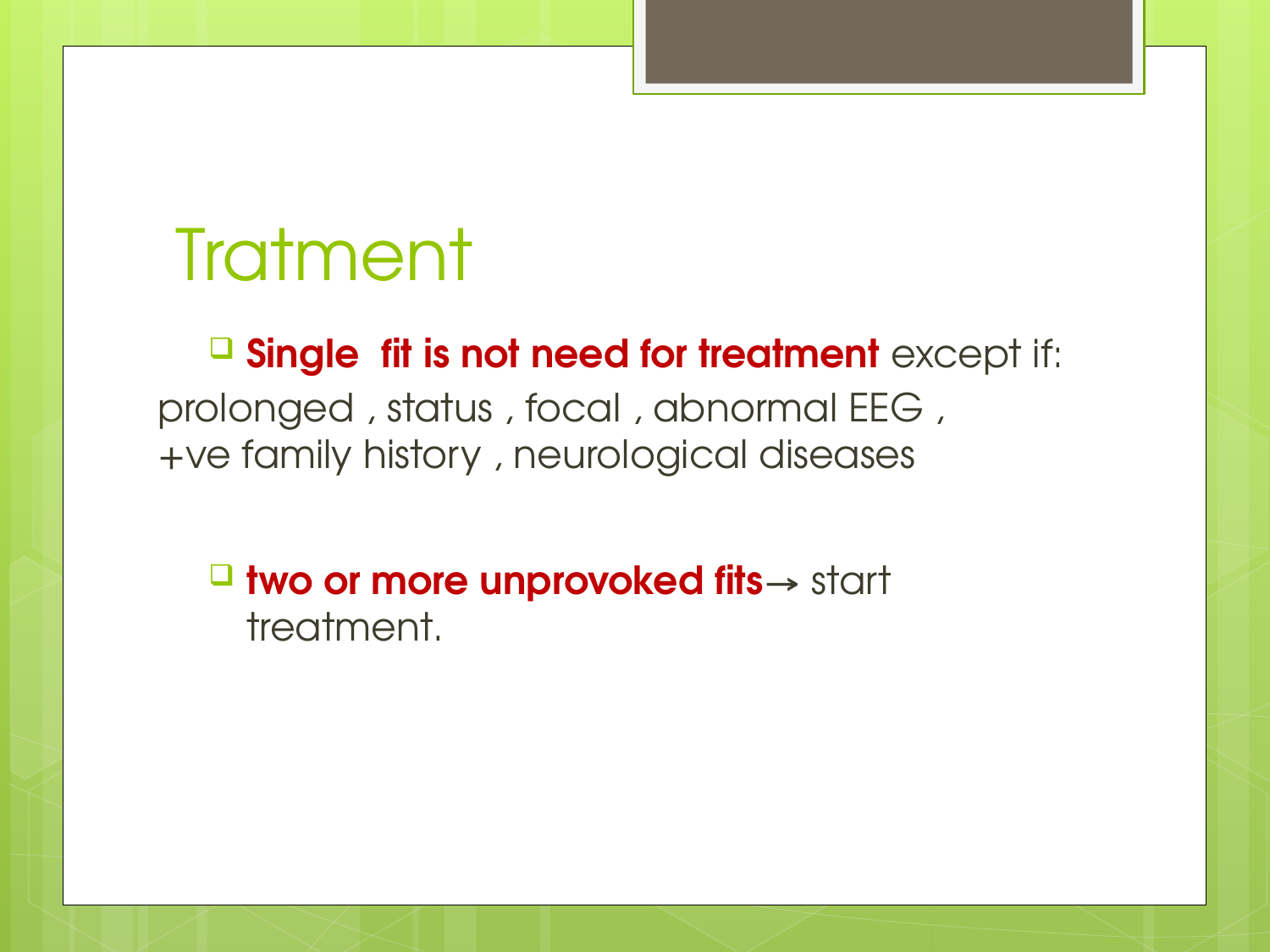

# Tratment
Single  fit is not need for treatment except if:
 prolonged , status , focal , abnormal EEG , +ve family history , neurological diseases

two or more unprovoked fits→ start treatment.